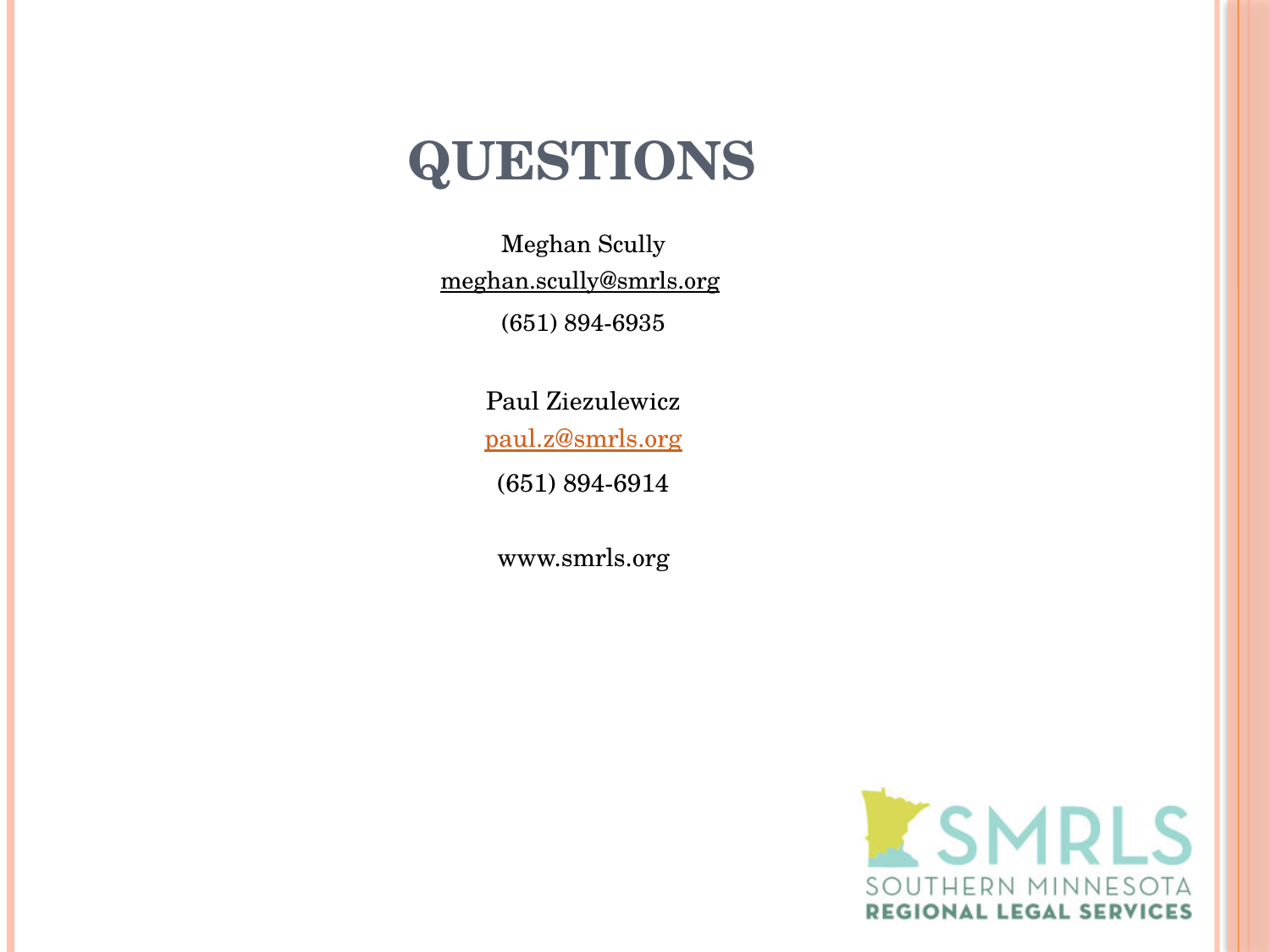

# Questions
Meghan Scully
meghan.scully@smrls.org
(651) 894-6935

Paul Ziezulewicz
paul.z@smrls.org
(651) 894-6914

www.smrls.org